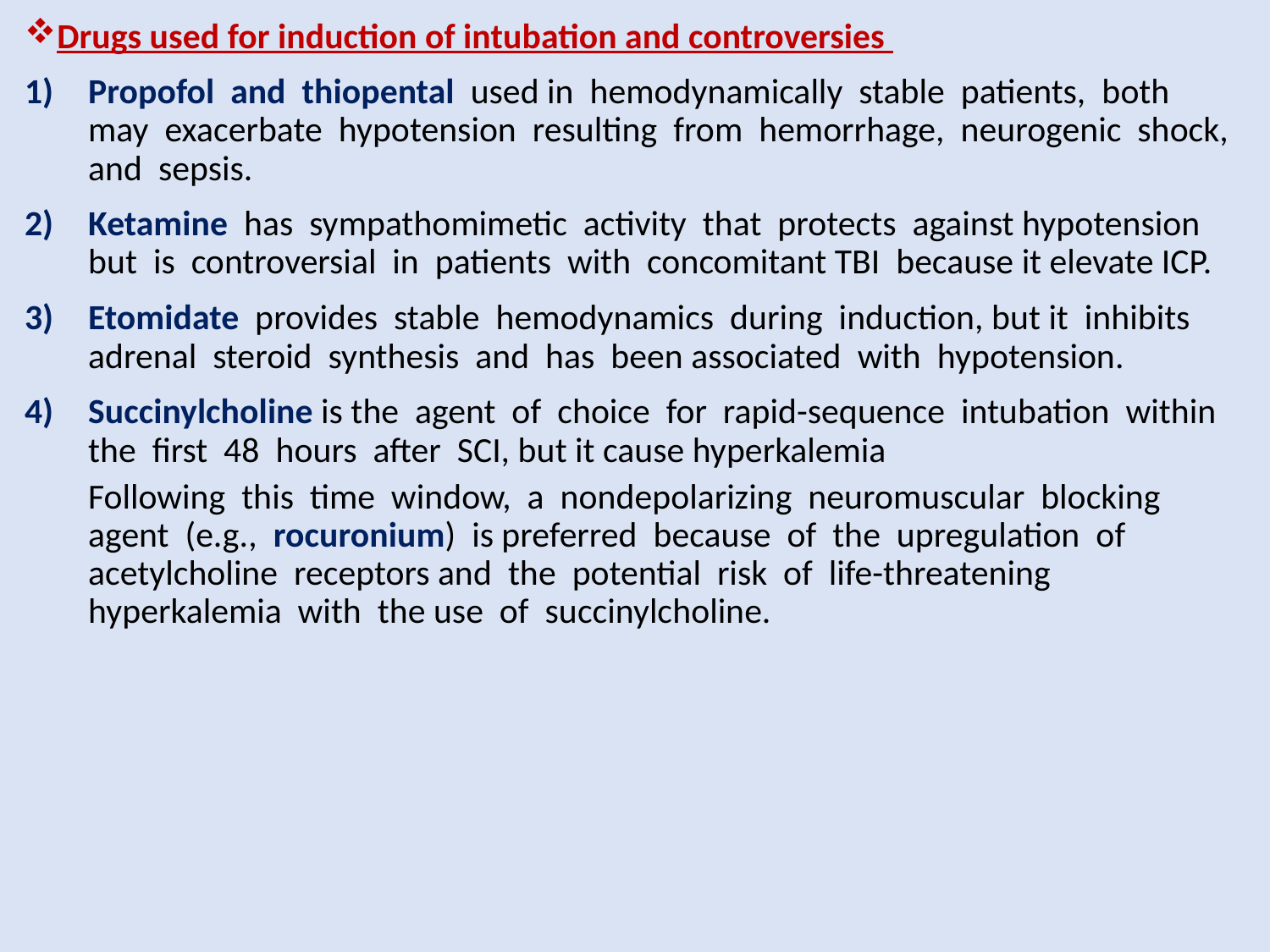

Drugs used for induction of intubation and controversies
Propofol  and  thiopental  used in  hemodynamically  stable  patients,  both  may  exacerbate  hypotension  resulting  from  hemorrhage,  neurogenic  shock,  and  sepsis.
Ketamine  has  sympathomimetic  activity  that  protects  against hypotension  but  is  controversial  in  patients  with  concomitant TBI  because it elevate ICP.
Etomidate  provides  stable  hemodynamics  during  induction, but it  inhibits  adrenal  steroid  synthesis  and  has  been associated  with  hypotension.
Succinylcholine is the  agent  of  choice  for  rapid-sequence  intubation  within the  first  48  hours  after  SCI, but it cause hyperkalemia
Following  this  time  window,  a  nondepolarizing  neuromuscular  blocking  agent  (e.g.,  rocuronium)  is preferred  because  of  the  upregulation  of  acetylcholine  receptors and  the  potential  risk  of  life-threatening  hyperkalemia  with  the use  of  succinylcholine.